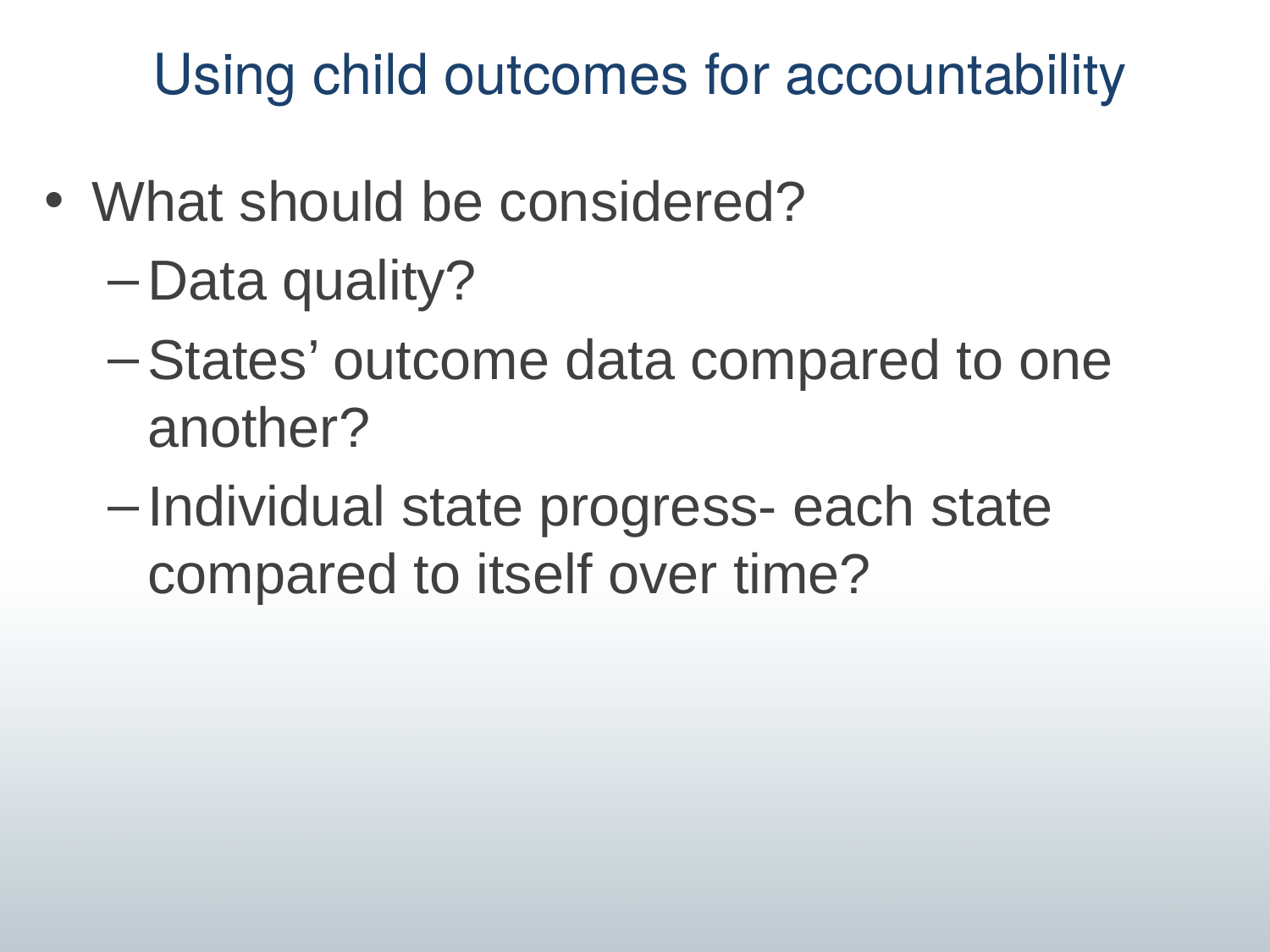

# Using child outcomes for accountability
What should be considered?
Data quality?
States’ outcome data compared to one another?
Individual state progress- each state compared to itself over time?